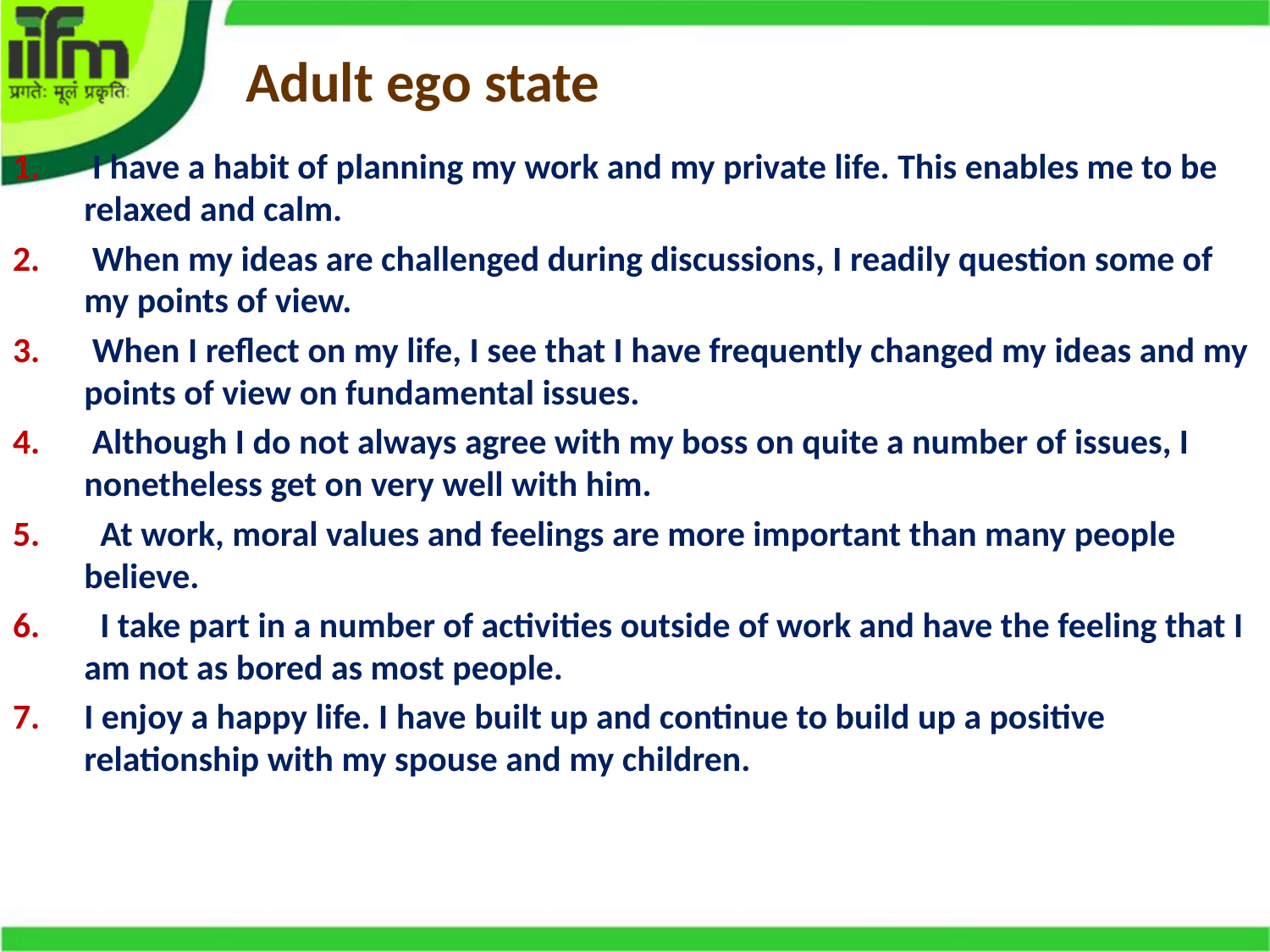

# Adult ego state
 I have a habit of planning my work and my private life. This enables me to be relaxed and calm.
 When my ideas are challenged during discussions, I readily question some of my points of view.
 When I reflect on my life, I see that I have frequently changed my ideas and my points of view on fundamental issues.
 Although I do not always agree with my boss on quite a number of issues, I nonetheless get on very well with him.
  At work, moral values and feelings are more important than many people believe.
  I take part in a number of activities outside of work and have the feeling that I am not as bored as most people.
I enjoy a happy life. I have built up and continue to build up a positive relationship with my spouse and my children.